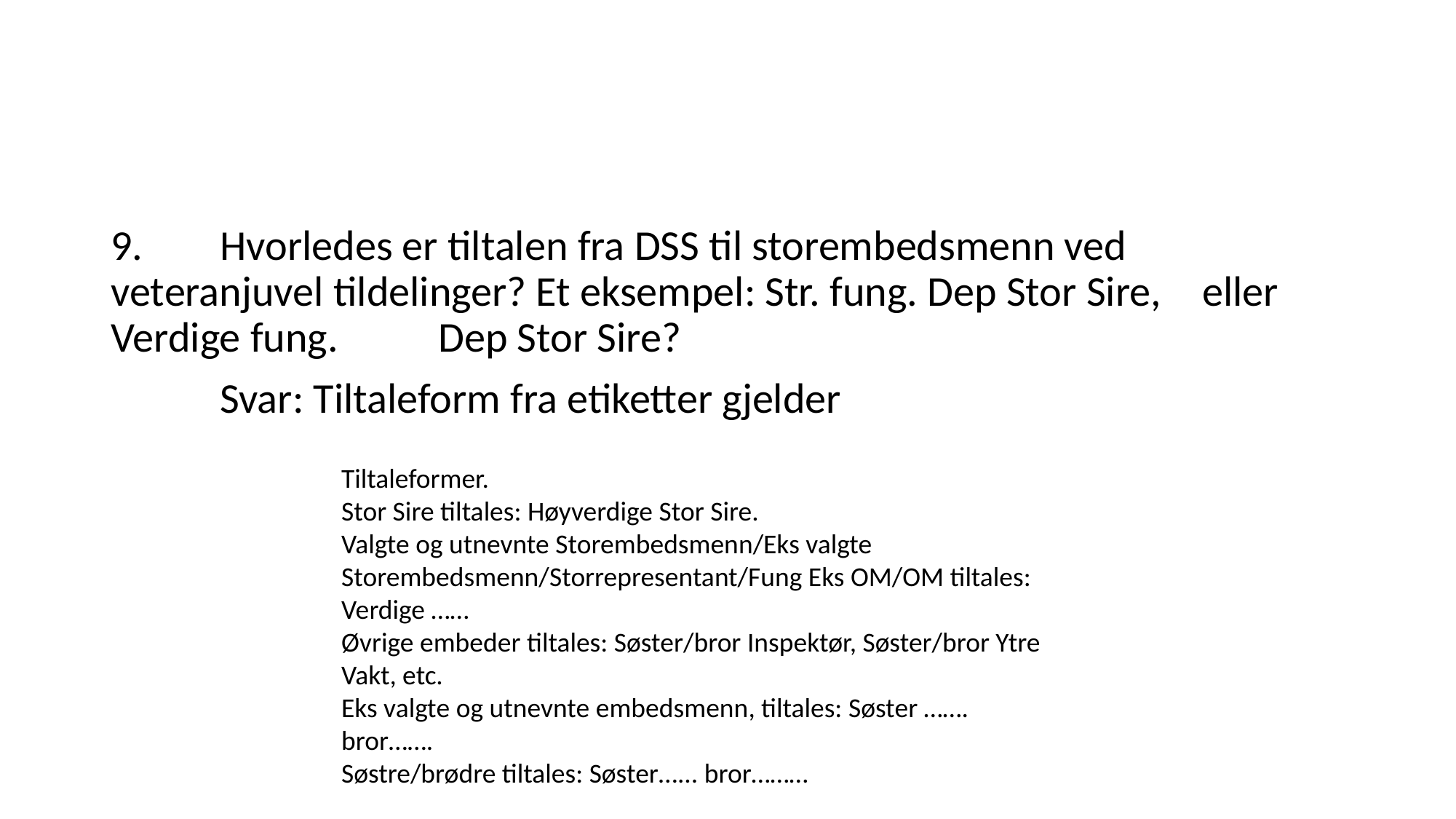

#
9.	Hvorledes er tiltalen fra DSS til storembedsmenn ved 	veteranjuvel tildelinger? Et eksempel: Str. fung. Dep Stor Sire, 	eller Verdige fung. 	Dep Stor Sire?
	Svar: Tiltaleform fra etiketter gjelder

Tiltaleformer.
Stor Sire tiltales: Høyverdige Stor Sire.
Valgte og utnevnte Storembedsmenn/Eks valgte
Storembedsmenn/Storrepresentant/Fung Eks OM/OM tiltales: Verdige ……
Øvrige embeder tiltales: Søster/bror Inspektør, Søster/bror Ytre Vakt, etc.
Eks valgte og utnevnte embedsmenn, tiltales: Søster ……. bror…….
Søstre/brødre tiltales: Søster…... bror………